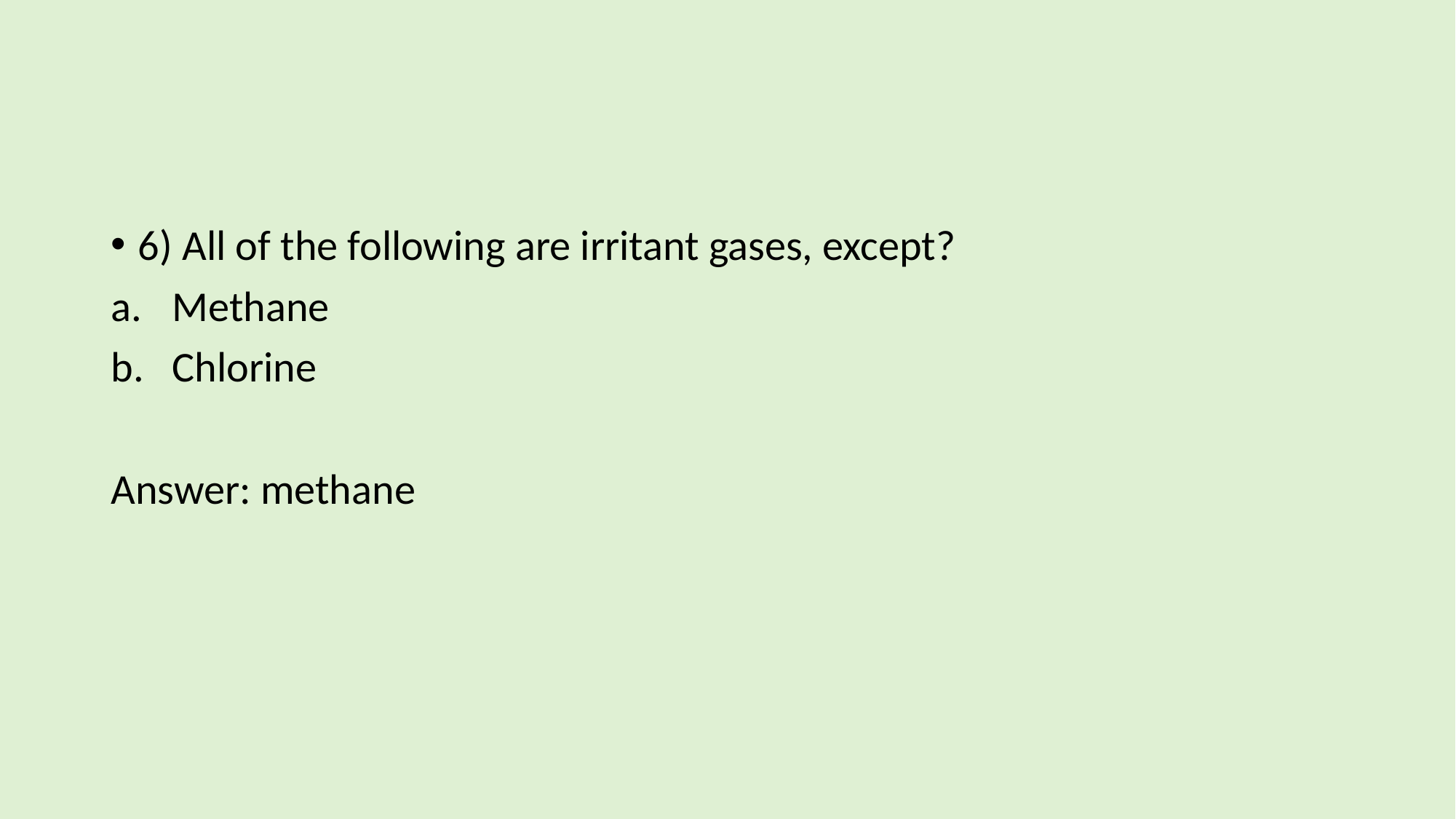

#
6) All of the following are irritant gases, except?
Methane
Chlorine

Answer: methane